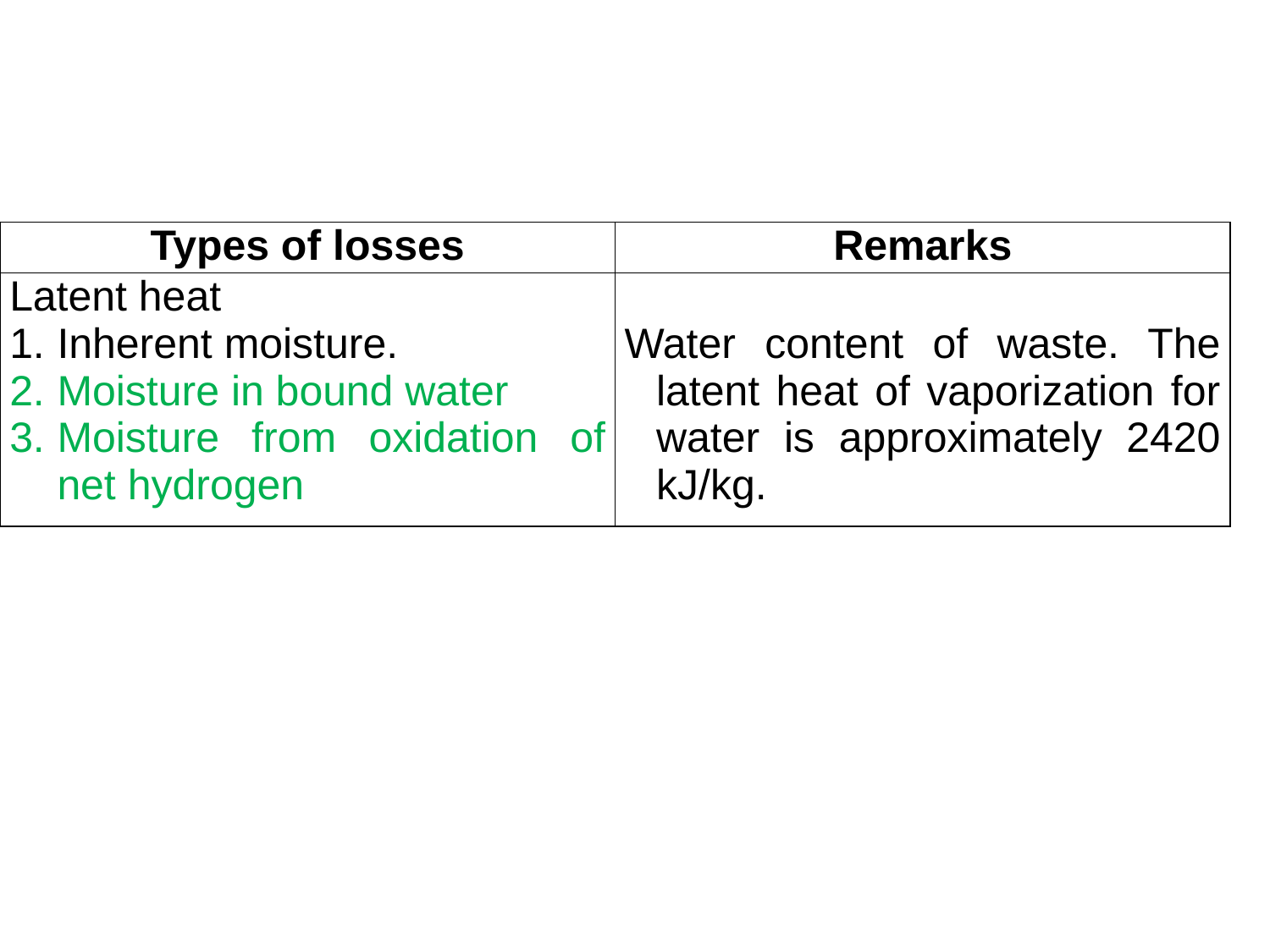

| Types of losses | Remarks |
| --- | --- |
| Latent heat Inherent moisture. Moisture in bound water Moisture from oxidation of net hydrogen | Water content of waste. The latent heat of vaporization for water is approximately 2420 kJ/kg. |